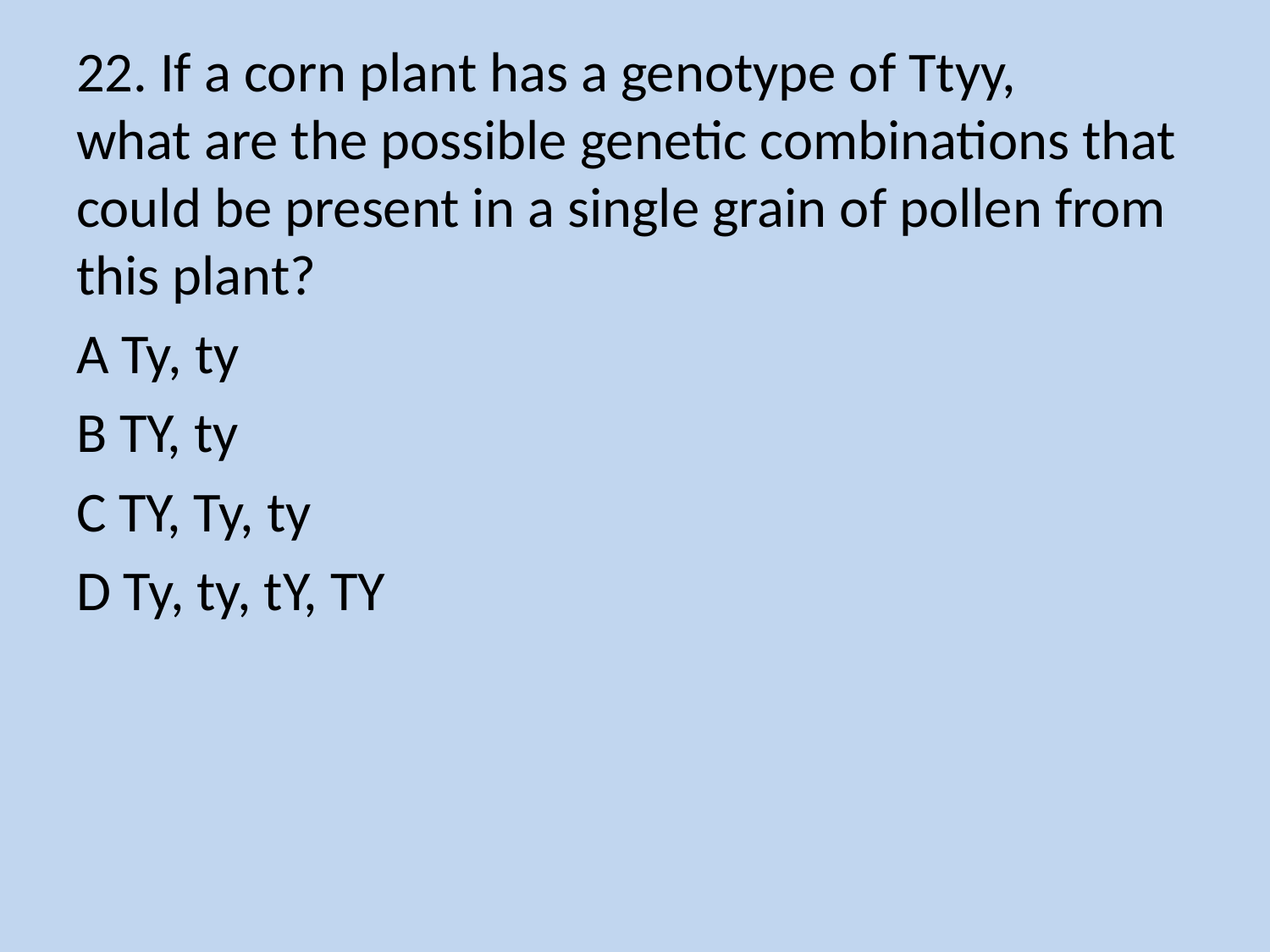

22. If a corn plant has a genotype of Ttyy,
what are the possible genetic combinations that could be present in a single grain of pollen from this plant?
A Ty, ty
B TY, ty
C TY, Ty, ty
D Ty, ty, tY, TY